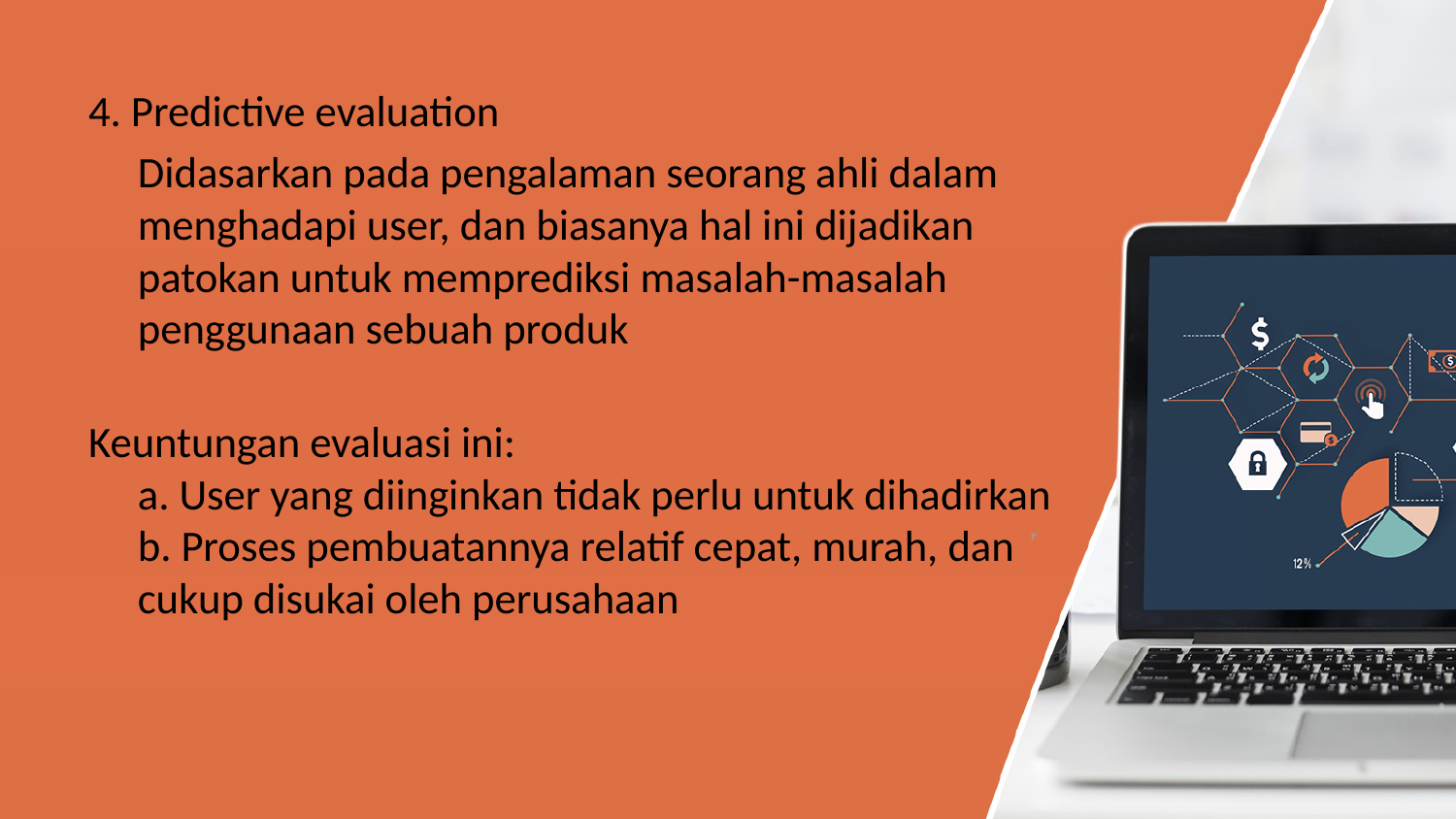

4. Predictive evaluation
	Didasarkan pada pengalaman seorang ahli dalam menghadapi user, dan biasanya hal ini dijadikan patokan untuk memprediksi masalah-masalah penggunaan sebuah produk
Keuntungan evaluasi ini:
a. User yang diinginkan tidak perlu untuk dihadirkan
b. Proses pembuatannya relatif cepat, murah, dan cukup disukai oleh perusahaan